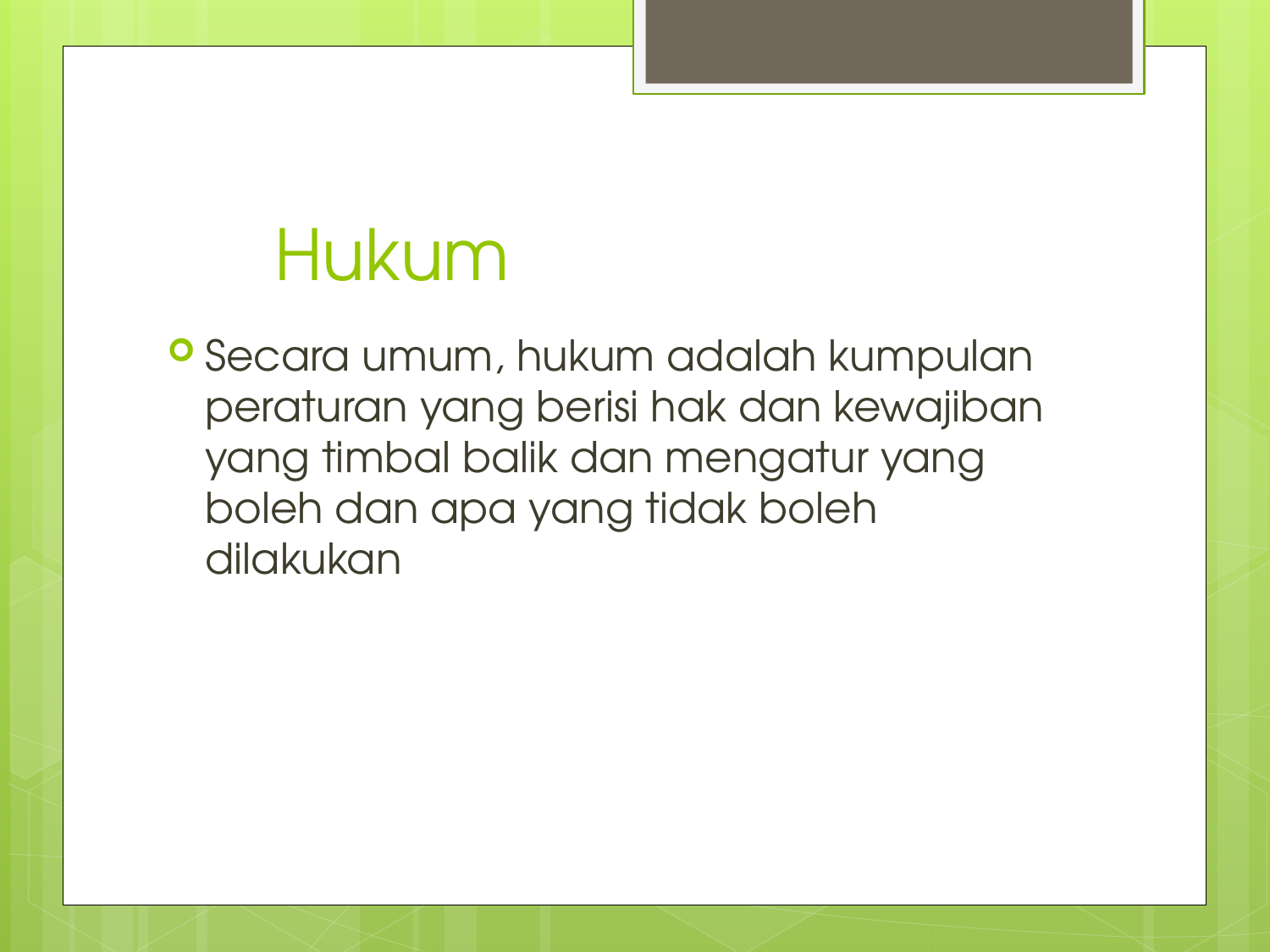

# Hukum
Secara umum, hukum adalah kumpulan peraturan yang berisi hak dan kewajiban yang timbal balik dan mengatur yang boleh dan apa yang tidak boleh dilakukan